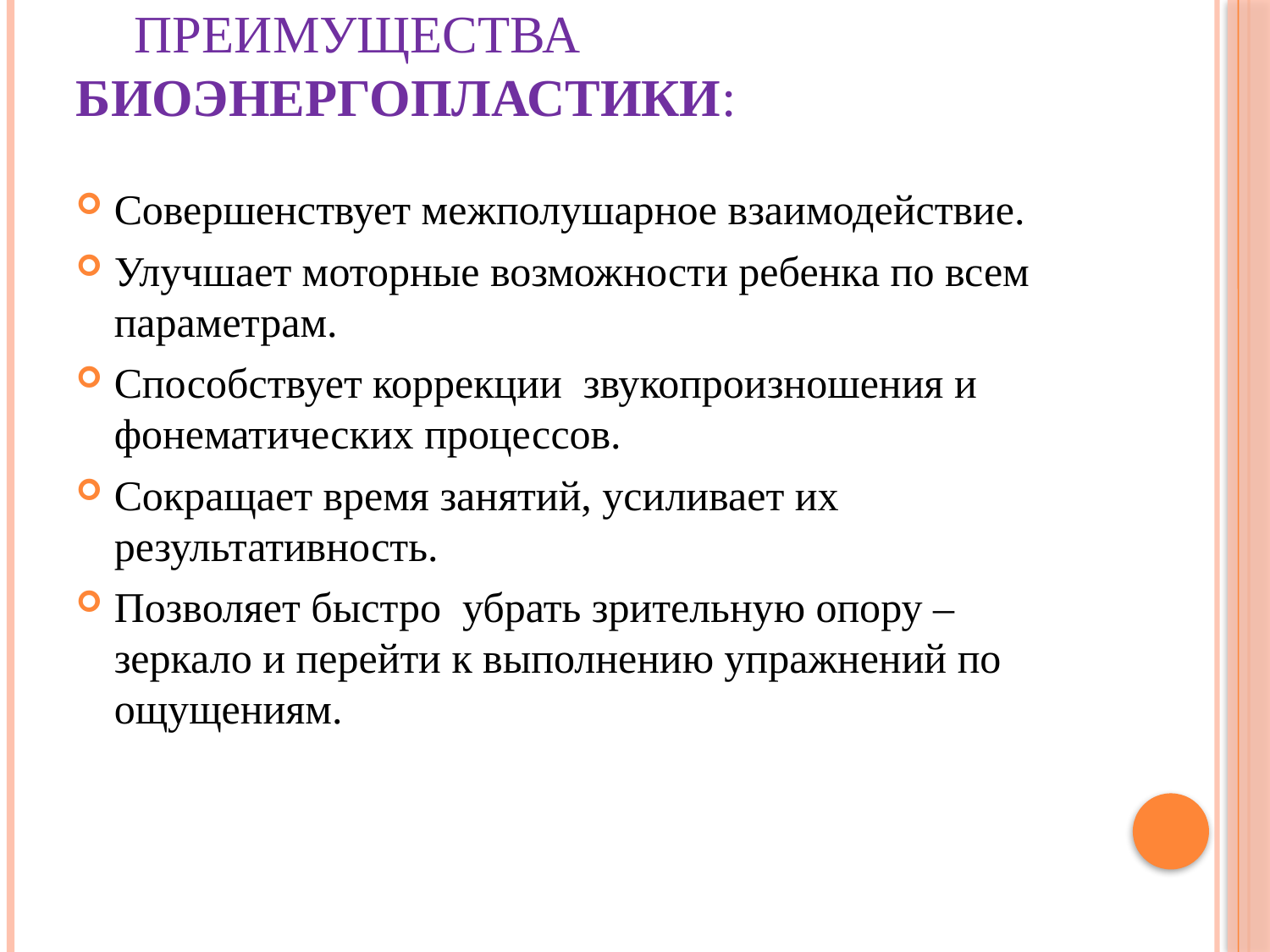

# Преимущества биоэнергопластики:
Совершенствует межполушарное взаимодействие.
Улучшает моторные возможности ребенка по всем параметрам.
Способствует коррекции  звукопроизношения и фонематических процессов.
Сокращает время занятий, усиливает их результативность.
Позволяет быстро  убрать зрительную опору – зеркало и перейти к выполнению упражнений по ощущениям.